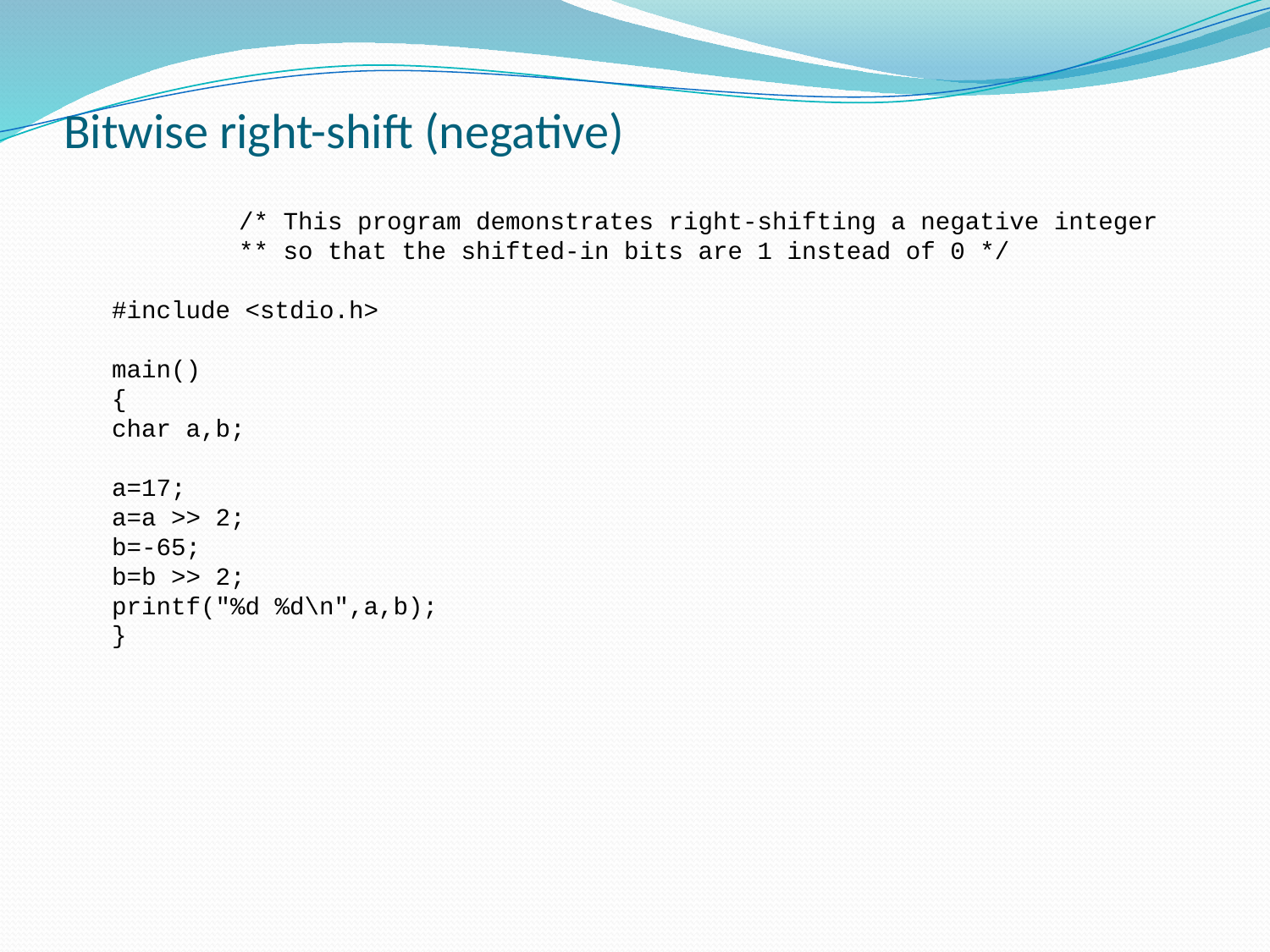

# Bitwise right-shift (negative)

	/* This program demonstrates right-shifting a negative integer
	** so that the shifted-in bits are 1 instead of 0 */

#include <stdio.h>

main()
{
char a,b;

a=17;
a=a >> 2;
b=-65;
b=b >> 2;
printf("%d %d\n",a,b);
}